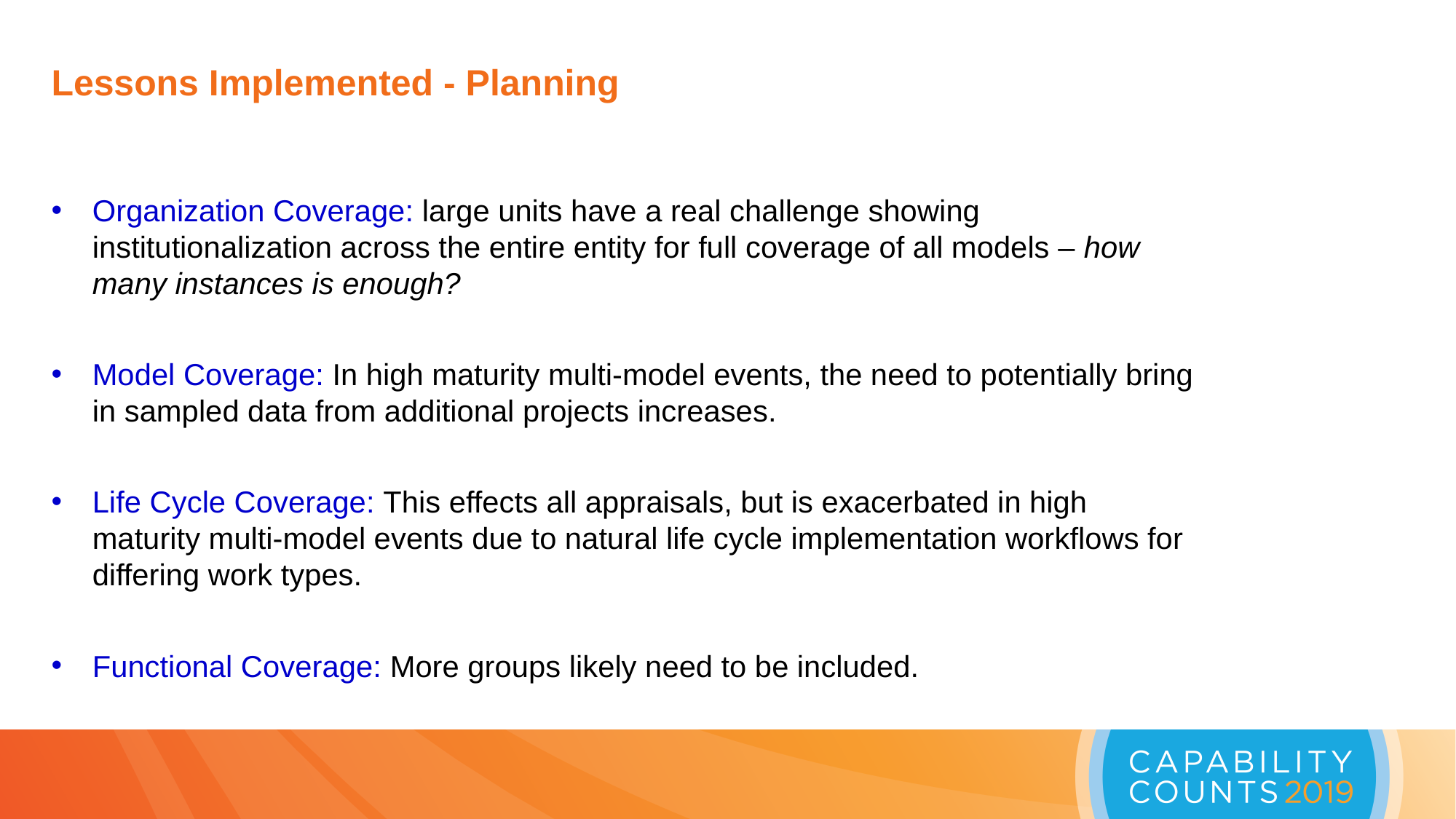

Lessons Implemented - Planning
Organization Coverage: large units have a real challenge showing institutionalization across the entire entity for full coverage of all models – how many instances is enough?

Model Coverage: In high maturity multi-model events, the need to potentially bring in sampled data from additional projects increases.

Life Cycle Coverage: This effects all appraisals, but is exacerbated in high maturity multi-model events due to natural life cycle implementation workflows for differing work types.

Functional Coverage: More groups likely need to be included.